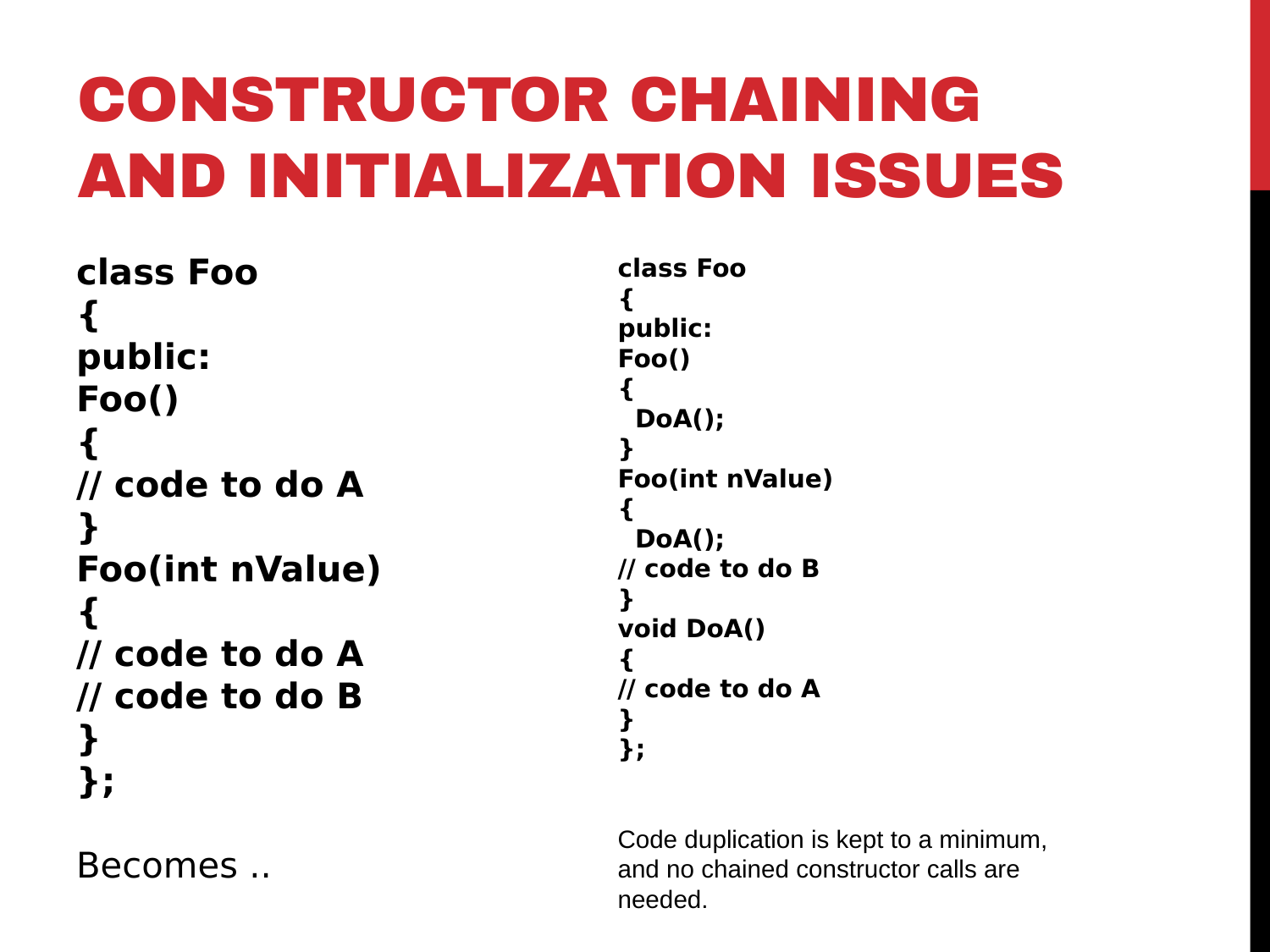

# Constructor chaining and initialization issues

class Foo
{
public:
Foo()
{
  DoA();
}
Foo(int nValue)
{
  DoA();
// code to do B
}
void DoA()
{
// code to do A
}
};

Code duplication is kept to a minimum, and no chained constructor calls are needed.

class Foo
{
public:
Foo()
{
// code to do A
}
Foo(int nValue)
{
// code to do A
// code to do B
}
};

Becomes ..